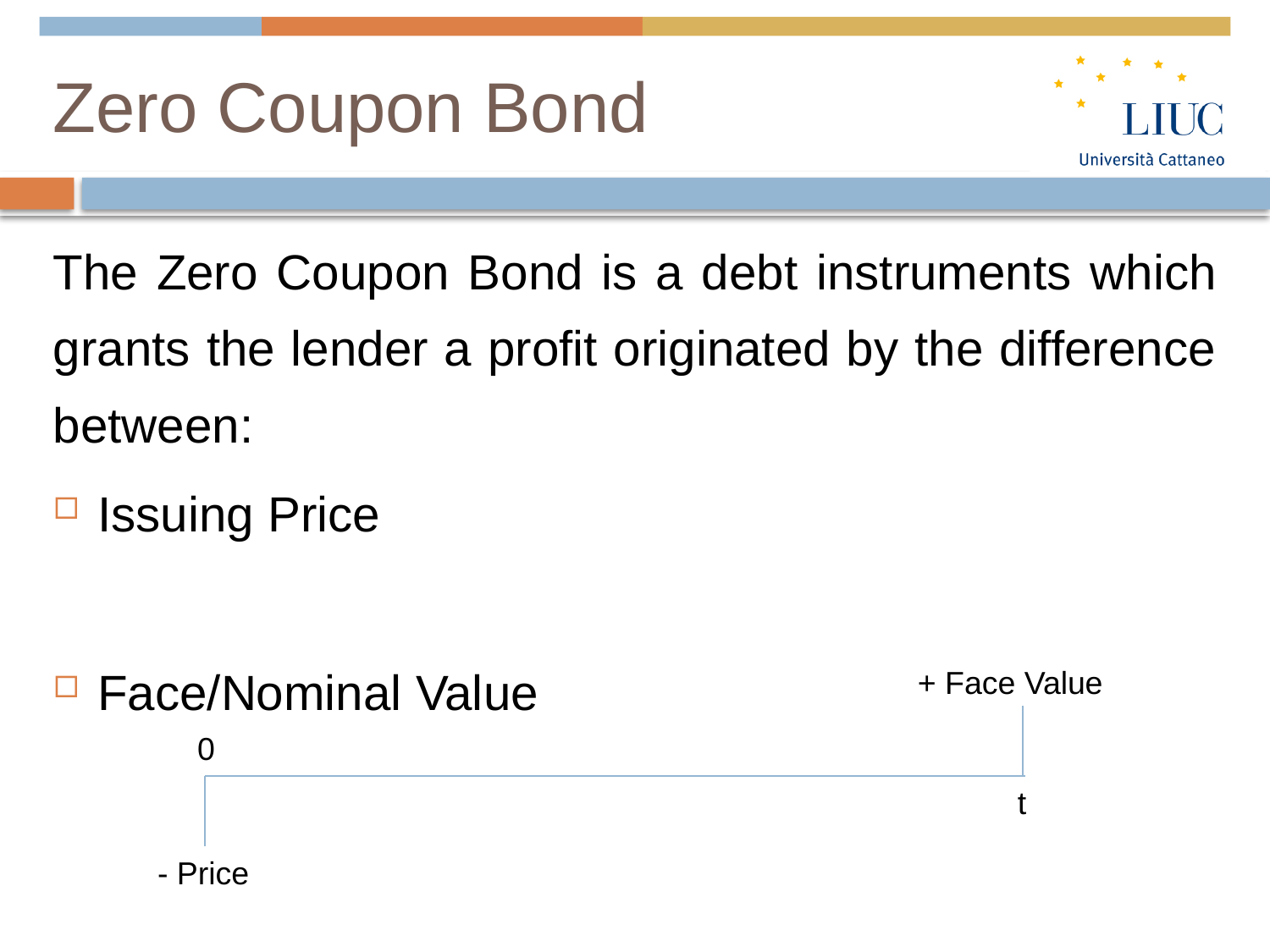

# Zero Coupon Bond
The Zero Coupon Bond is a debt instruments which grants the lender a profit originated by the difference between:
Issuing Price

Face/Nominal Value
+ Face Value
0
t
- Price